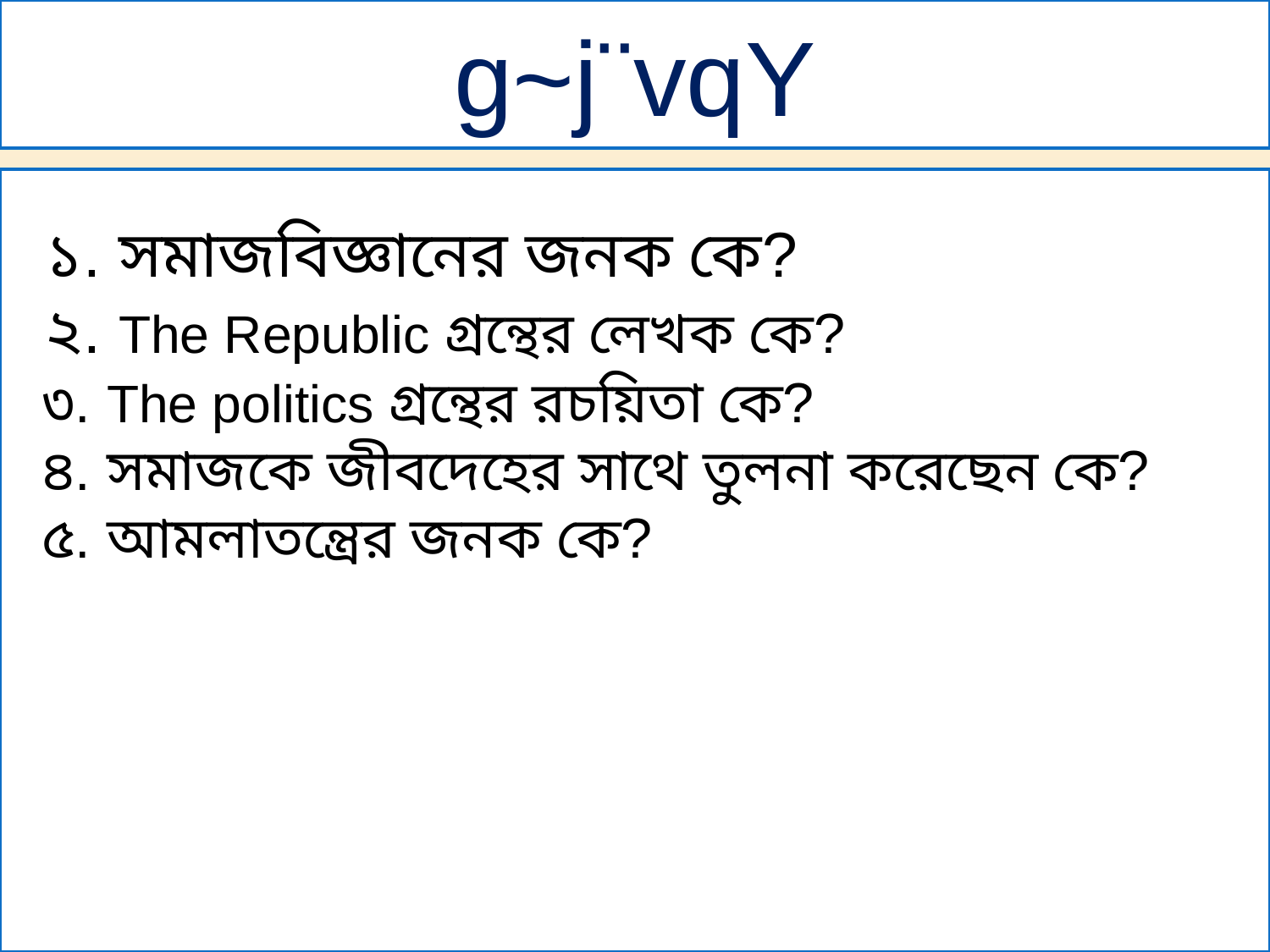

g~j¨vqY
  ১. সমাজবিজ্ঞানের জনক কে?
  ২. The Republic গ্রন্থের লেখক কে?
  ৩. The politics গ্রন্থের রচয়িতা কে?
  ৪. সমাজকে জীবদেহের সাথে তুলনা করেছেন কে?
  ৫. আমলাতন্ত্রের জনক কে?